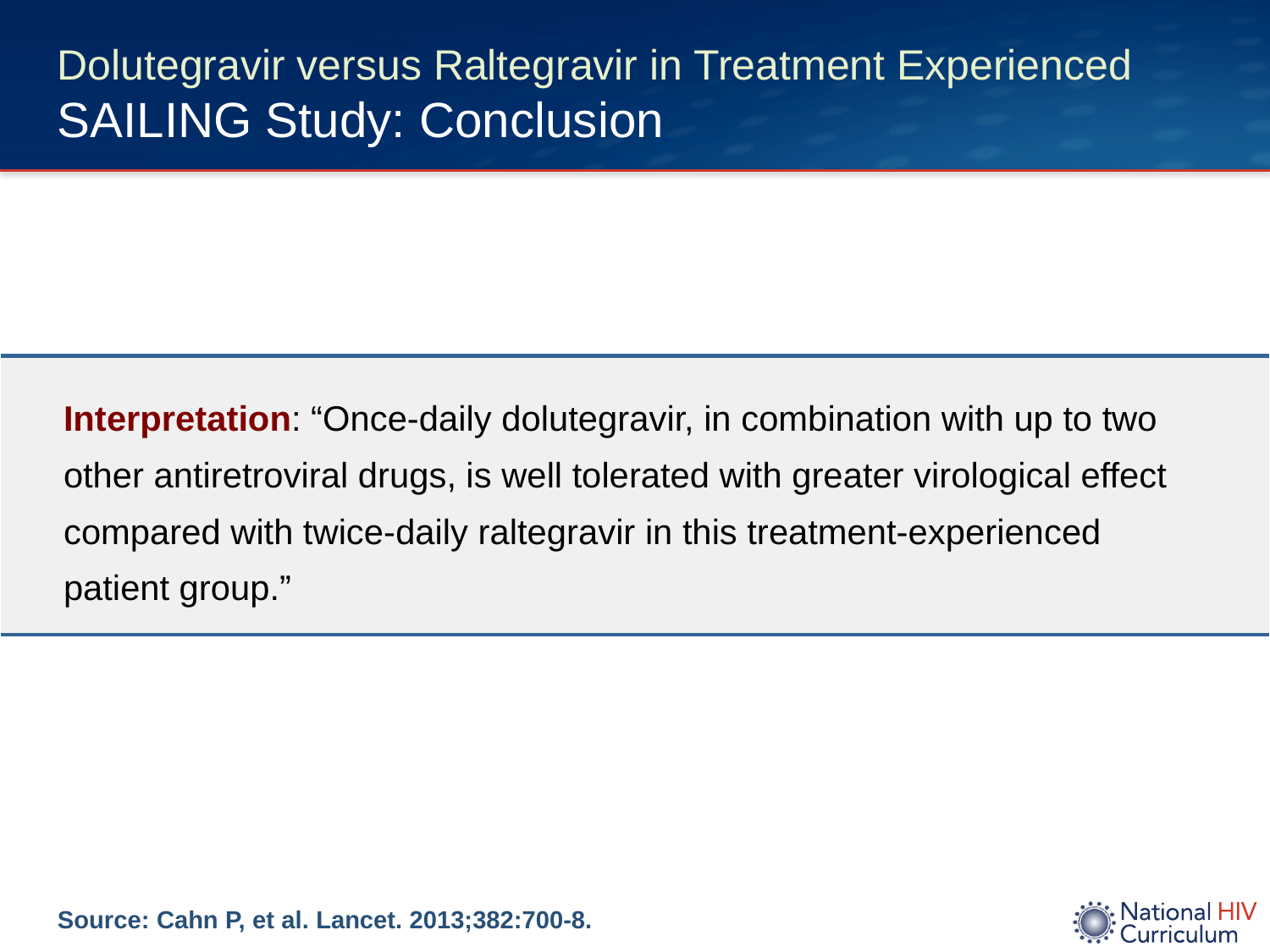

# Dolutegravir versus Raltegravir in Treatment Experienced SAILING Study: Conclusion
| Interpretation: “Once-daily dolutegravir, in combination with up to two other antiretroviral drugs, is well tolerated with greater virological effect compared with twice-daily raltegravir in this treatment-experienced patient group.” |
| --- |
Source: Cahn P, et al. Lancet. 2013;382:700-8.